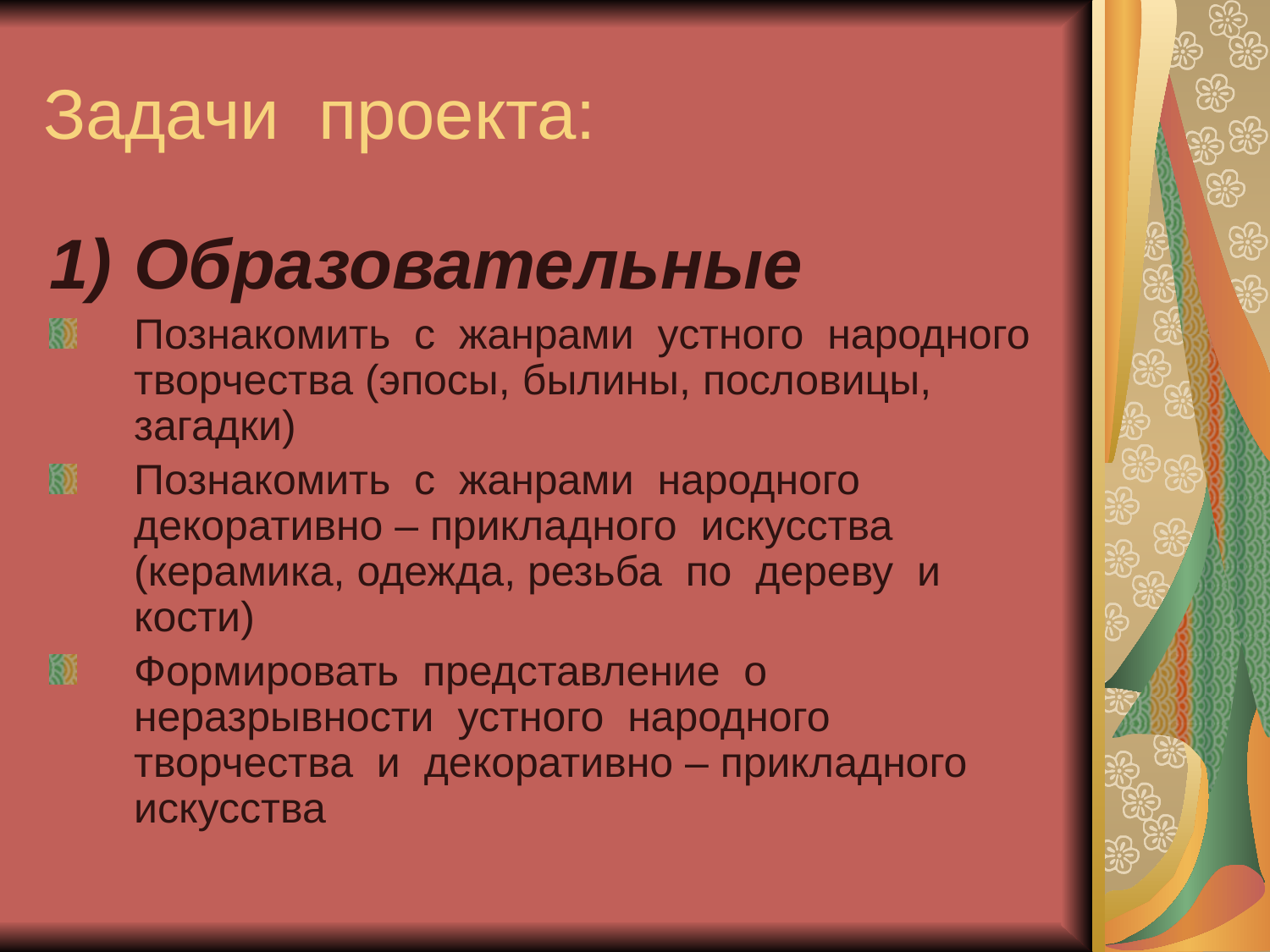

# Задачи  проекта:
Образовательные
Познакомить  с  жанрами  устного  народного  творчества (эпосы, былины, пословицы, загадки)
Познакомить  с  жанрами  народного  декоративно – прикладного  искусства (керамика, одежда, резьба  по  дереву  и  кости)
Формировать  представление  о  неразрывности  устного  народного  творчества  и  декоративно – прикладного  искусства